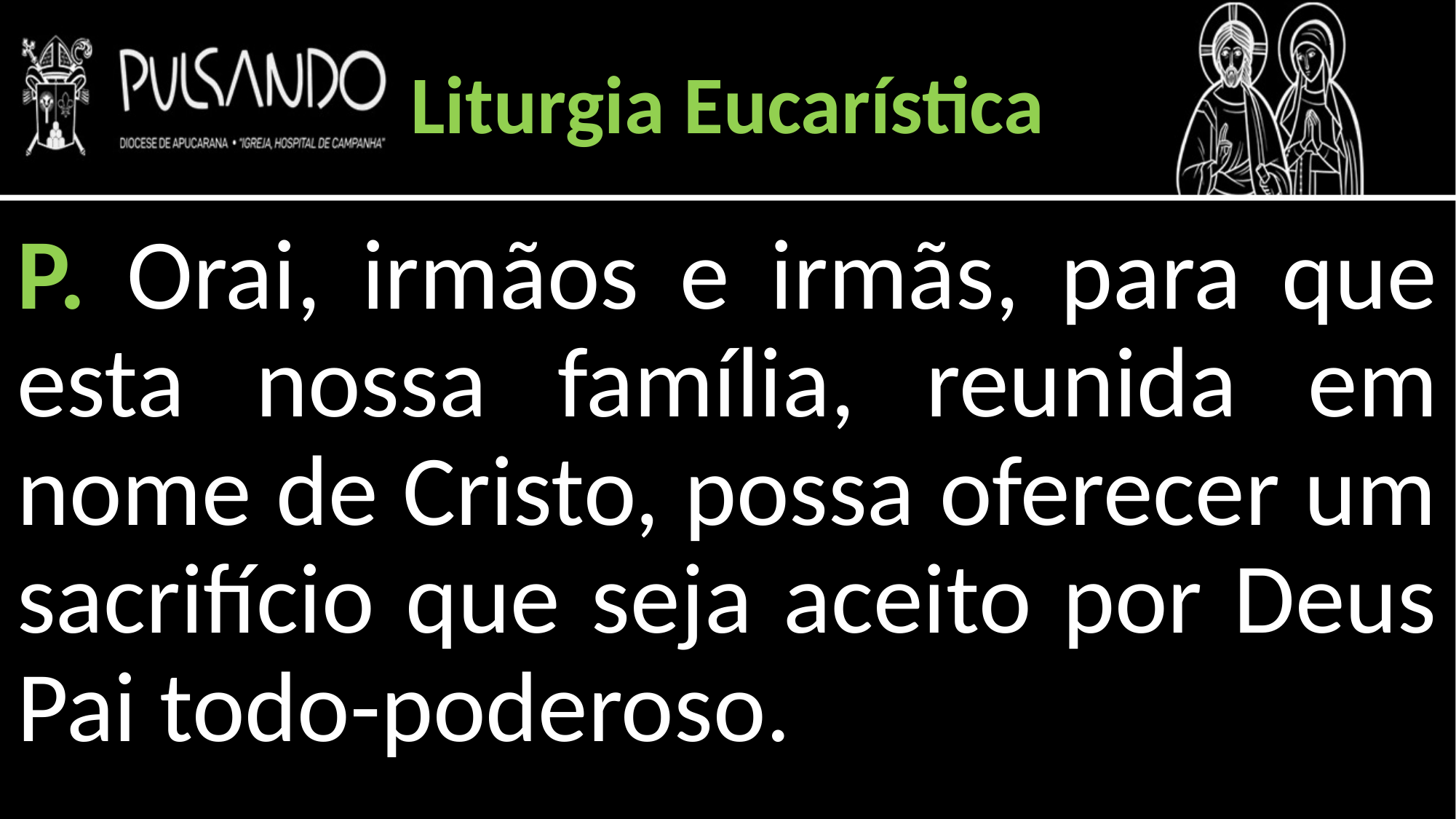

Liturgia Eucarística
P. Orai, irmãos e irmãs, para que esta nossa família, reunida em nome de Cristo, possa oferecer um sacrifício que seja aceito por Deus Pai todo-poderoso.